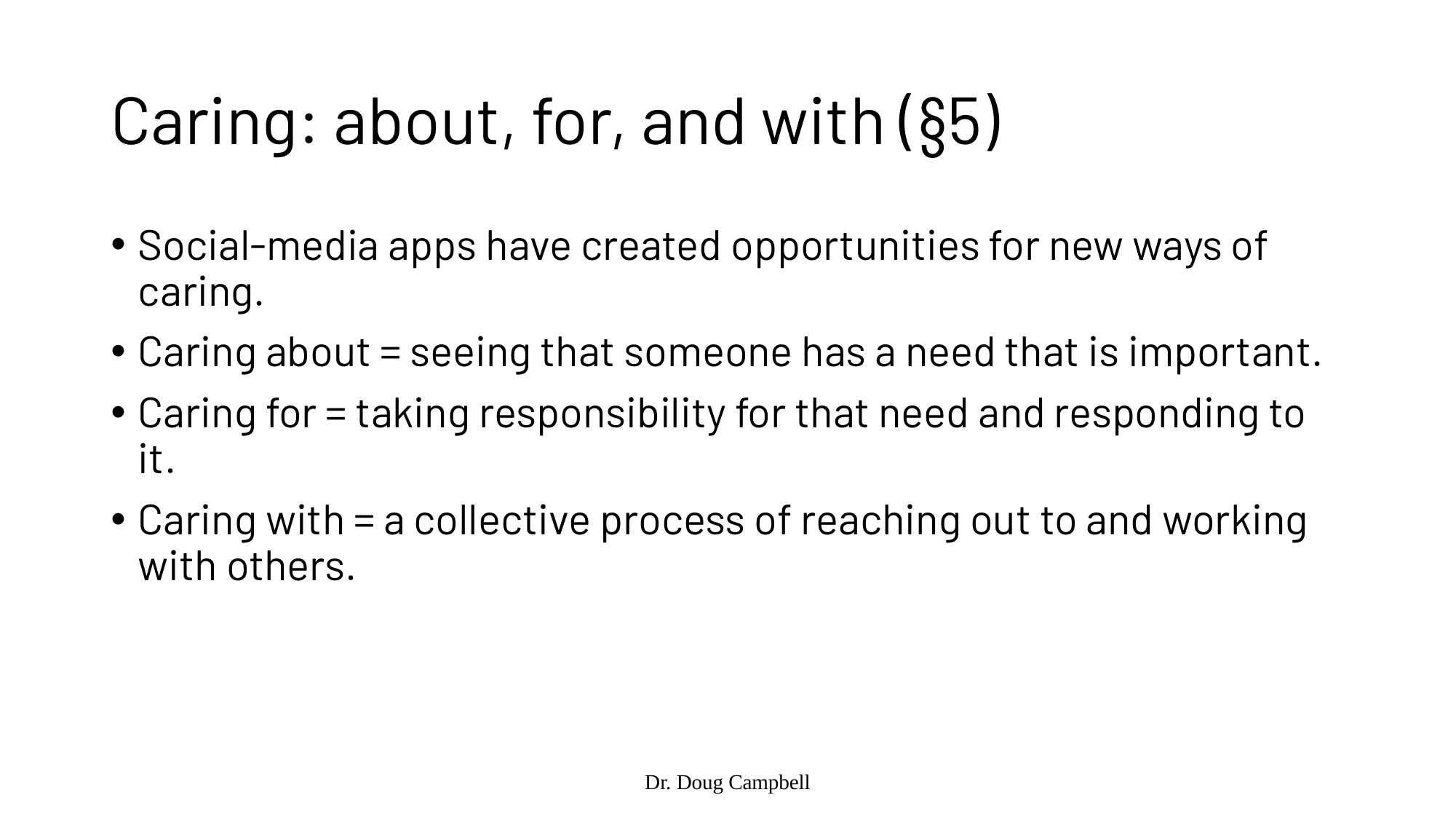

# Caring: about, for, and with (§5)
Social-media apps have created opportunities for new ways of caring.
Caring about = seeing that someone has a need that is important.
Caring for = taking responsibility for that need and responding to it.
Caring with = a collective process of reaching out to and working with others.
Dr. Doug Campbell